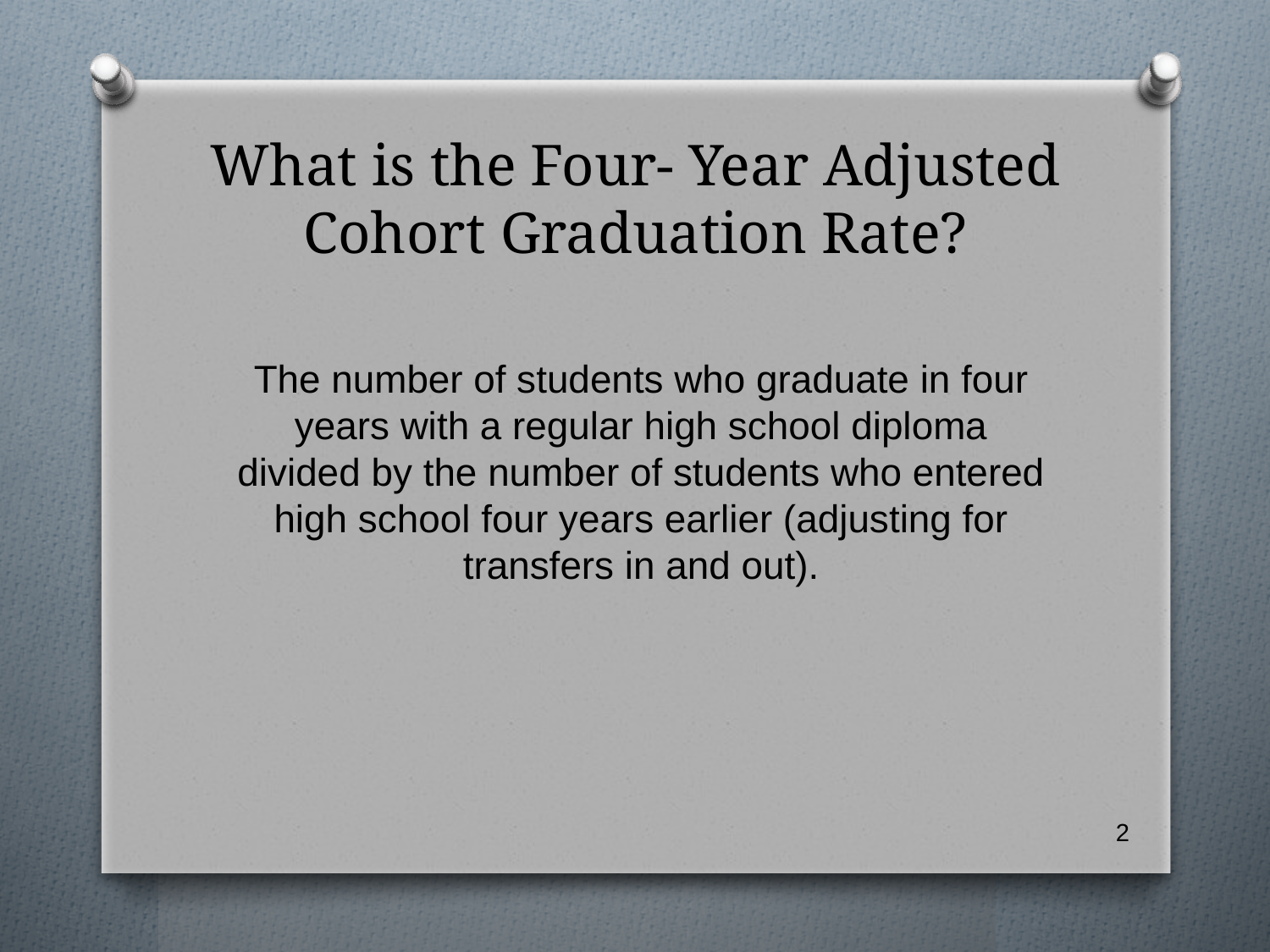

# What is the Four- Year Adjusted Cohort Graduation Rate?

The number of students who graduate in four years with a regular high school diploma divided by the number of students who entered high school four years earlier (adjusting for transfers in and out).

2